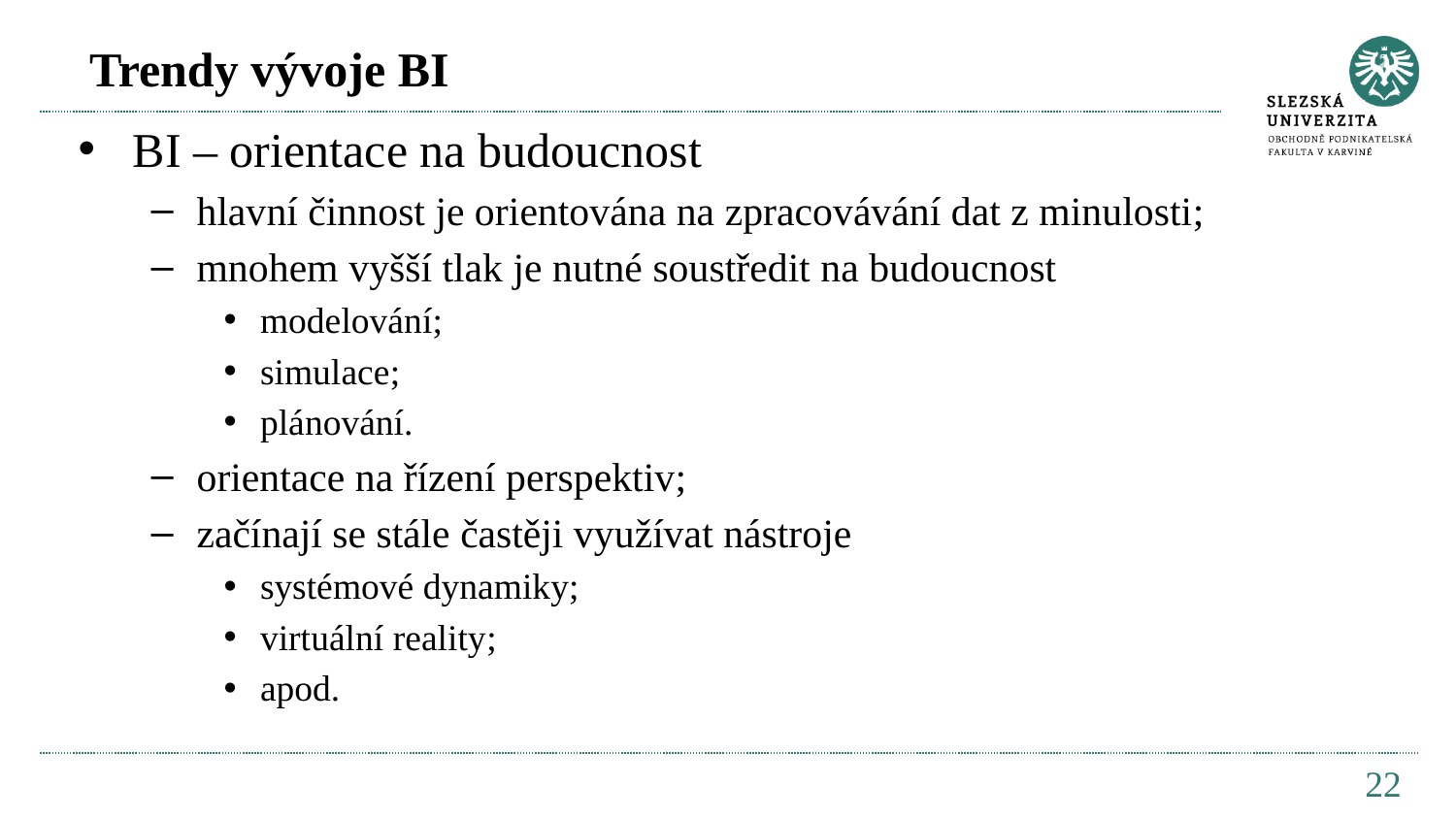

# Trendy vývoje BI
BI – orientace na budoucnost
hlavní činnost je orientována na zpracovávání dat z minulosti;
mnohem vyšší tlak je nutné soustředit na budoucnost
modelování;
simulace;
plánování.
orientace na řízení perspektiv;
začínají se stále častěji využívat nástroje
systémové dynamiky;
virtuální reality;
apod.

22